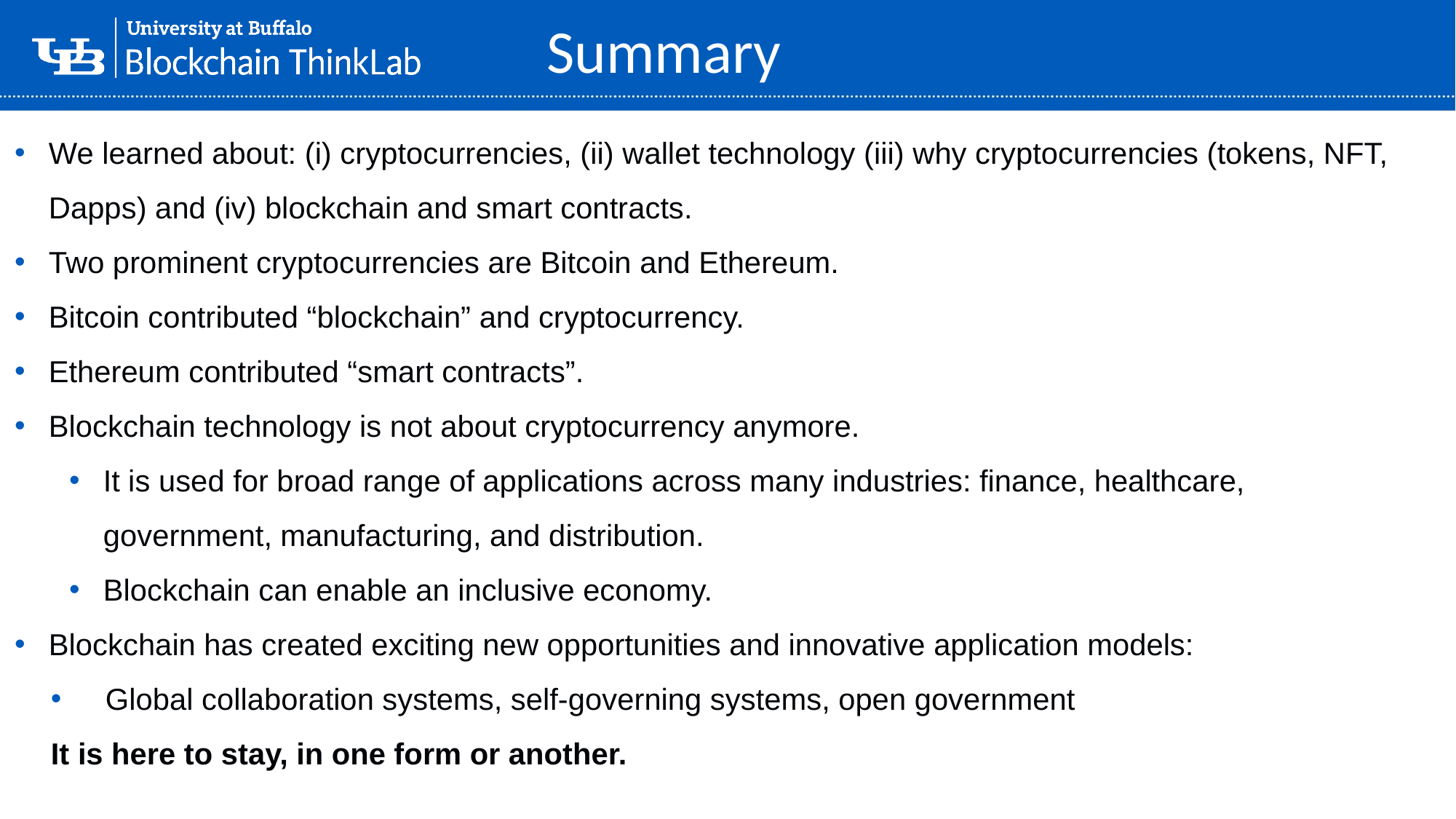

Summary
We learned about: (i) cryptocurrencies, (ii) wallet technology (iii) why cryptocurrencies (tokens, NFT, Dapps) and (iv) blockchain and smart contracts.
Two prominent cryptocurrencies are Bitcoin and Ethereum.
Bitcoin contributed “blockchain” and cryptocurrency.
Ethereum contributed “smart contracts”.
Blockchain technology is not about cryptocurrency anymore.
It is used for broad range of applications across many industries: finance, healthcare, government, manufacturing, and distribution.
Blockchain can enable an inclusive economy.
Blockchain has created exciting new opportunities and innovative application models:
Global collaboration systems, self-governing systems, open government
It is here to stay, in one form or another.